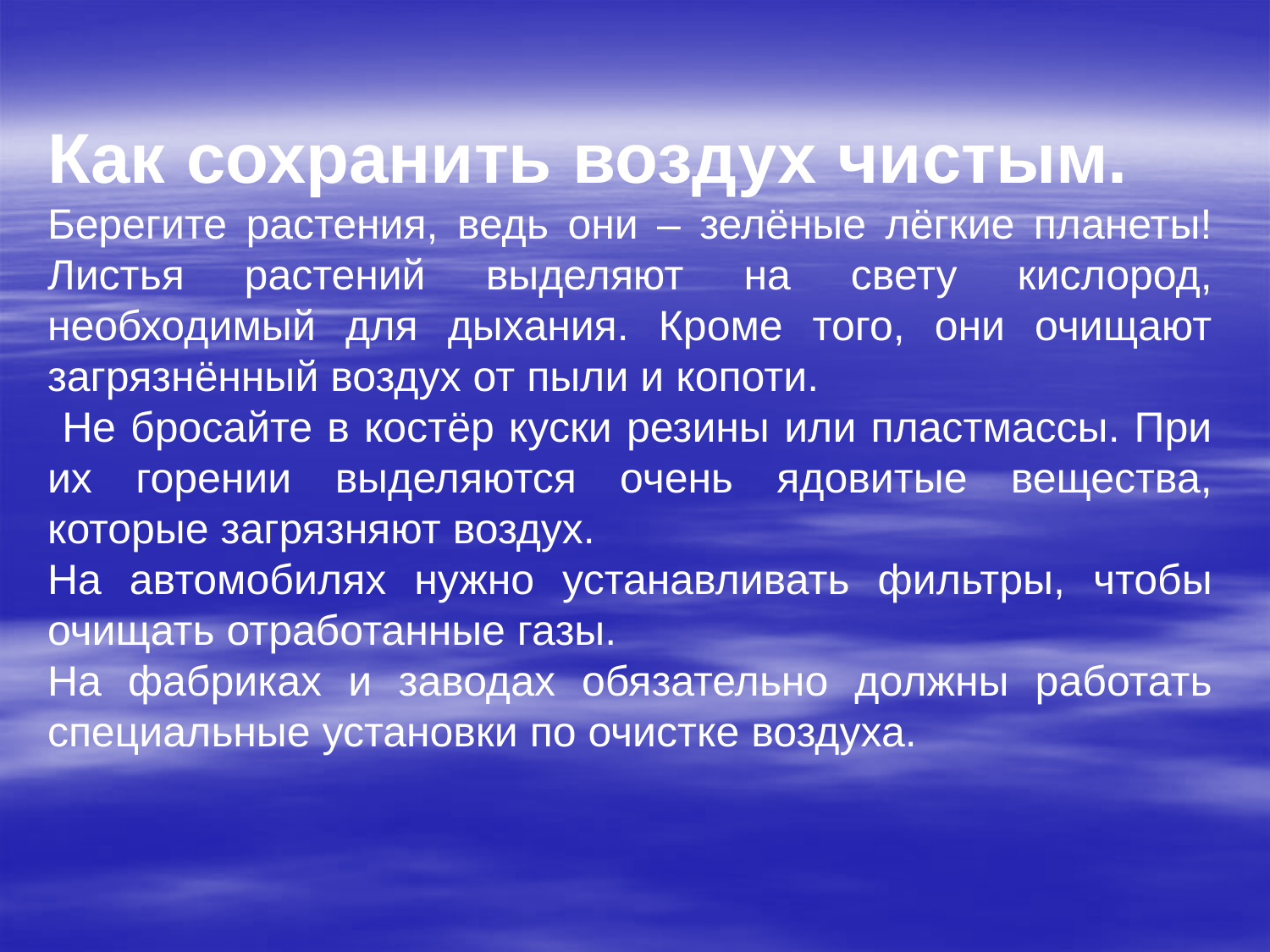

Как сохранить воздух чистым.     Берегите растения, ведь они – зелёные лёгкие планеты! Листья растений выделяют на свету кислород, необходимый для дыхания. Кроме того, они очищают загрязнённый воздух от пыли и копоти.
 Не бросайте в костёр куски резины или пластмассы. При их горении выделяются очень ядовитые вещества, которые загрязняют воздух.
На автомобилях нужно устанавливать фильтры, чтобы очищать отработанные газы.
На фабриках и заводах обязательно должны работать специальные установки по очистке воздуха.